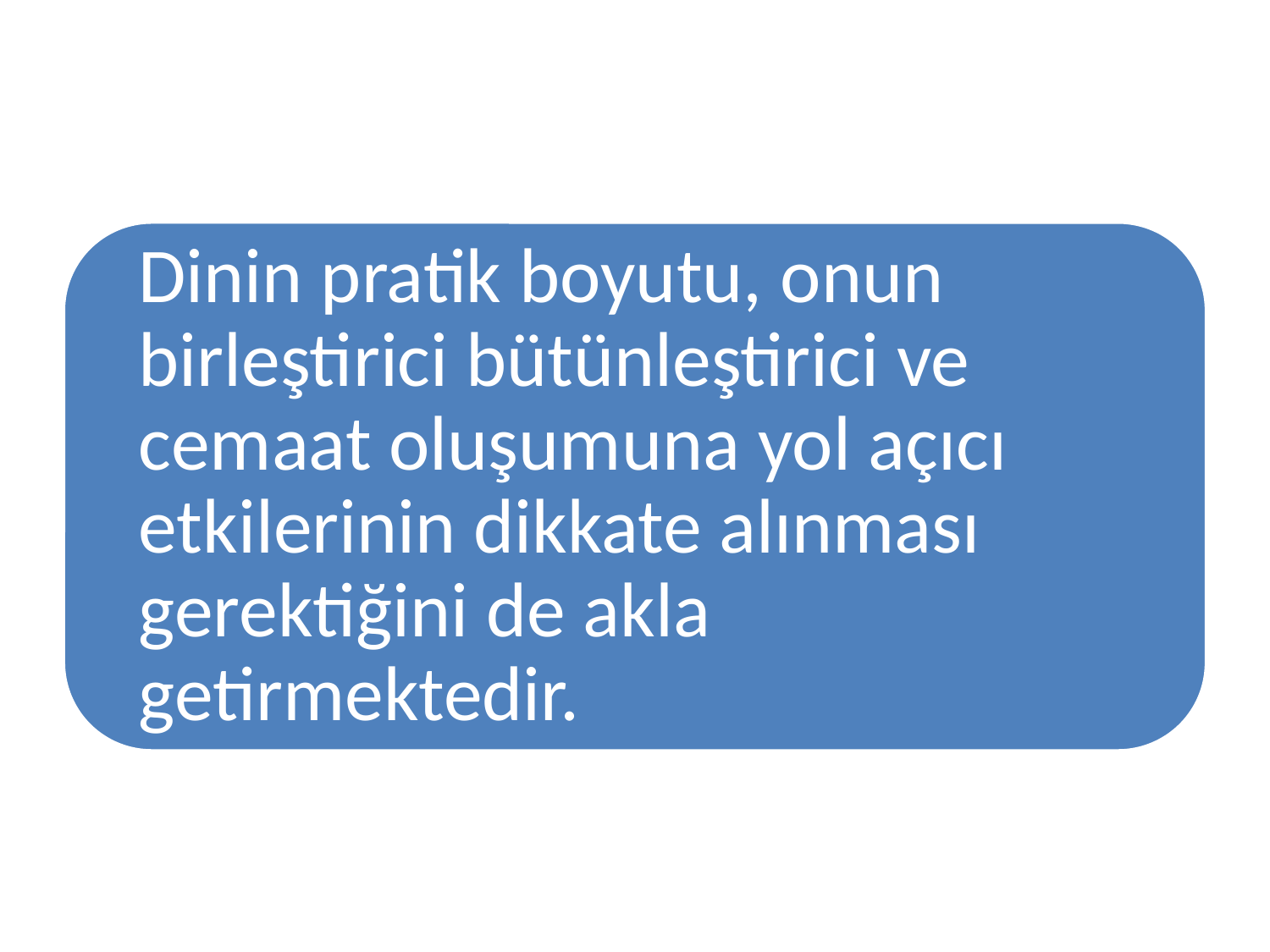

#
Dinin pratik boyutu, onun birleştirici bütünleştirici ve cemaat oluşumuna yol açıcı etkilerinin dikkate alınması gerektiğini de akla getirmektedir.